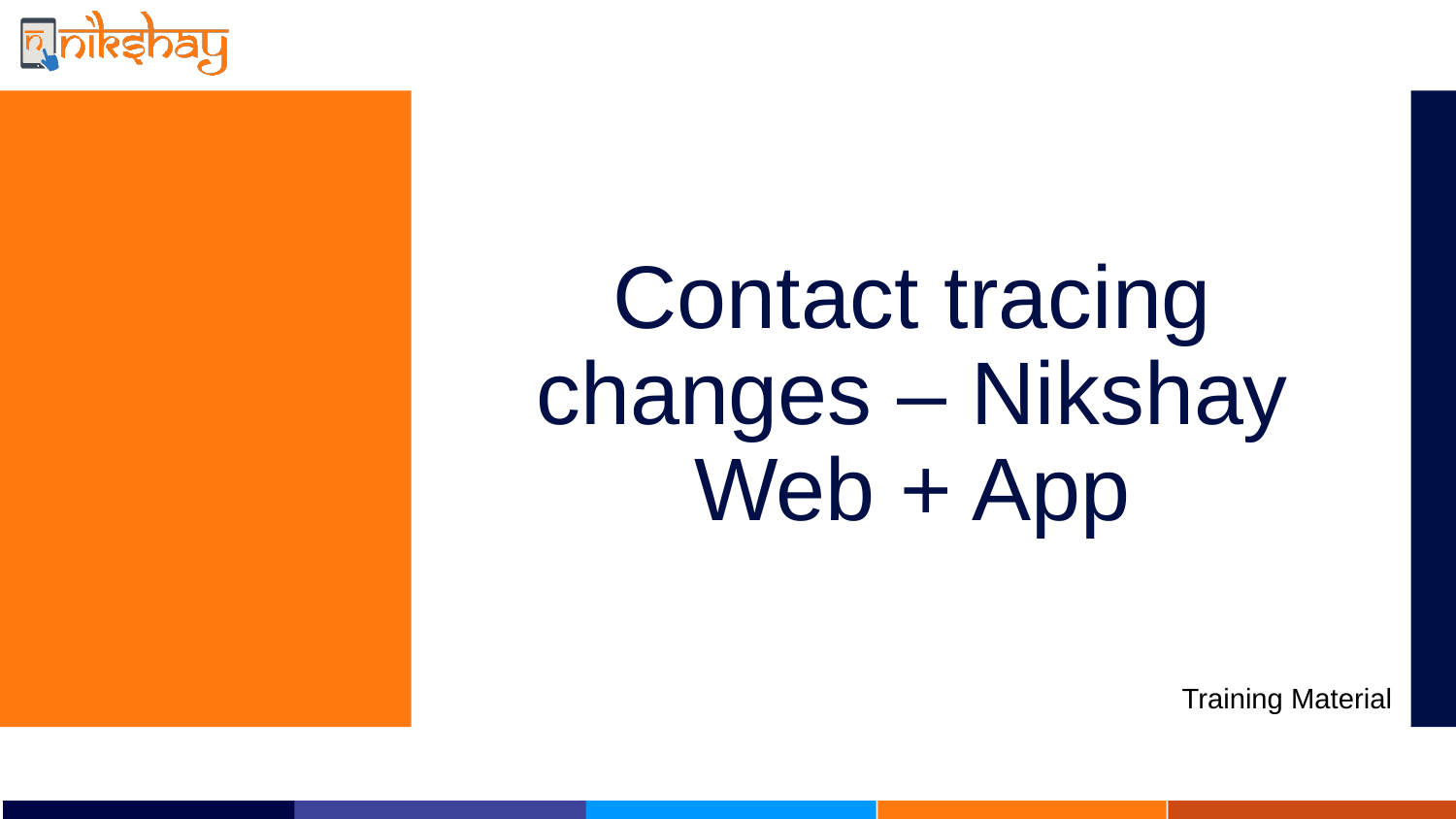

# Contact tracing changes – Nikshay Web + App
Training Material